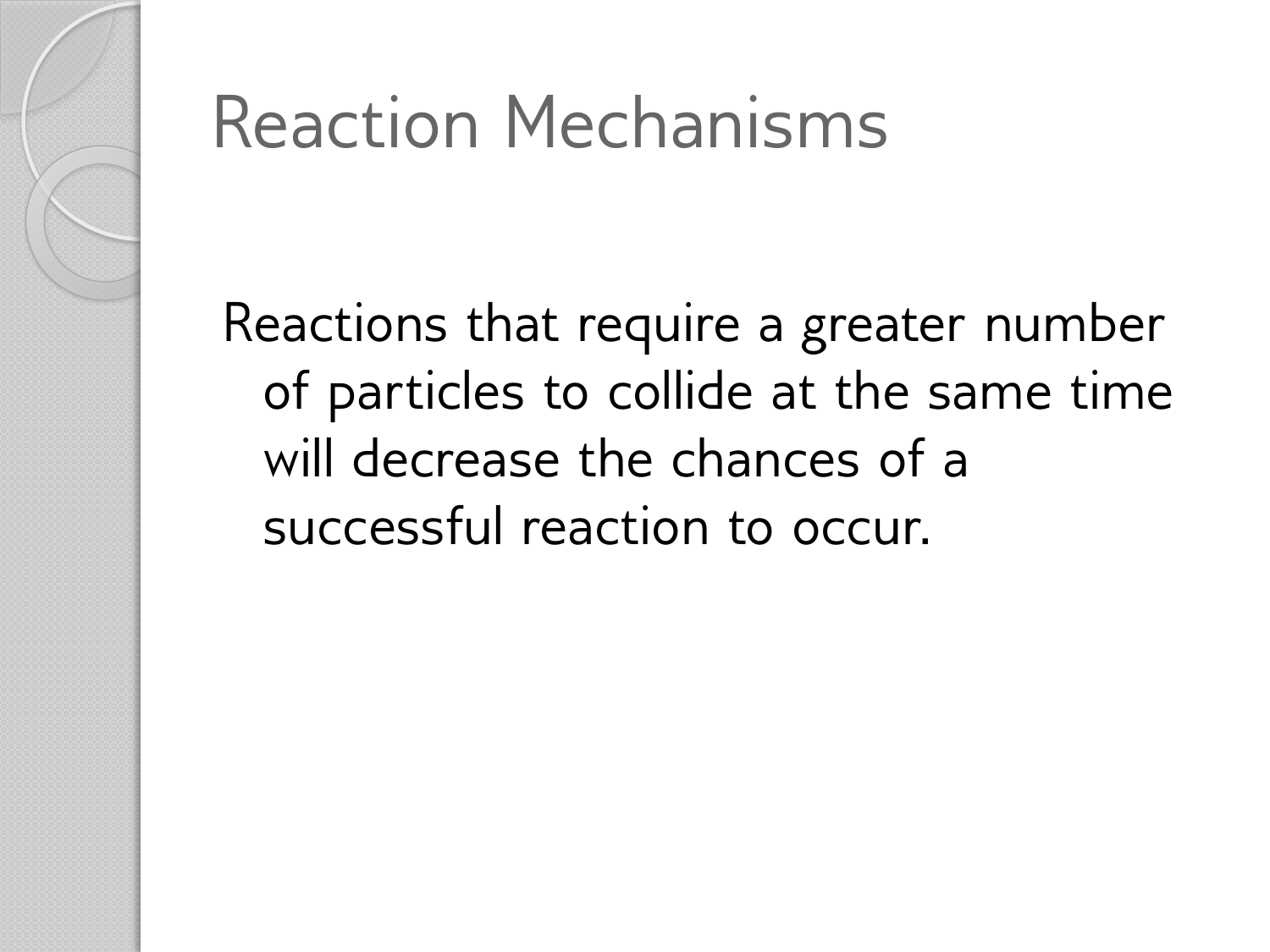

# Reaction Mechanisms

Reactions that require a greater number of particles to collide at the same time will decrease the chances of a successful reaction to occur.